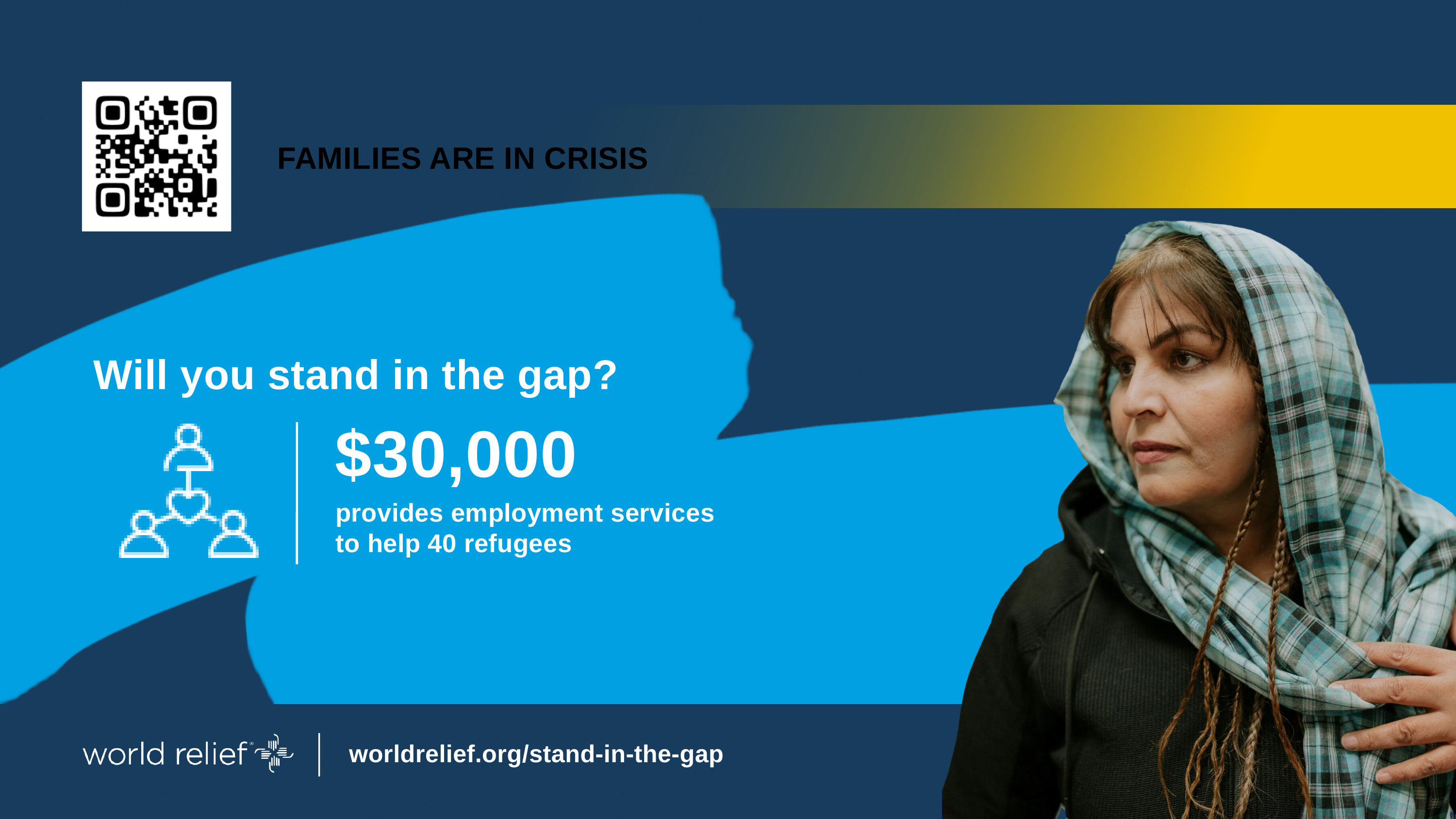

FAMILIES ARE IN CRISIS

Will you stand in the gap?
$30,000

provides employment services to help 40 refugees

worldrelief.org/stand-in-the-gap